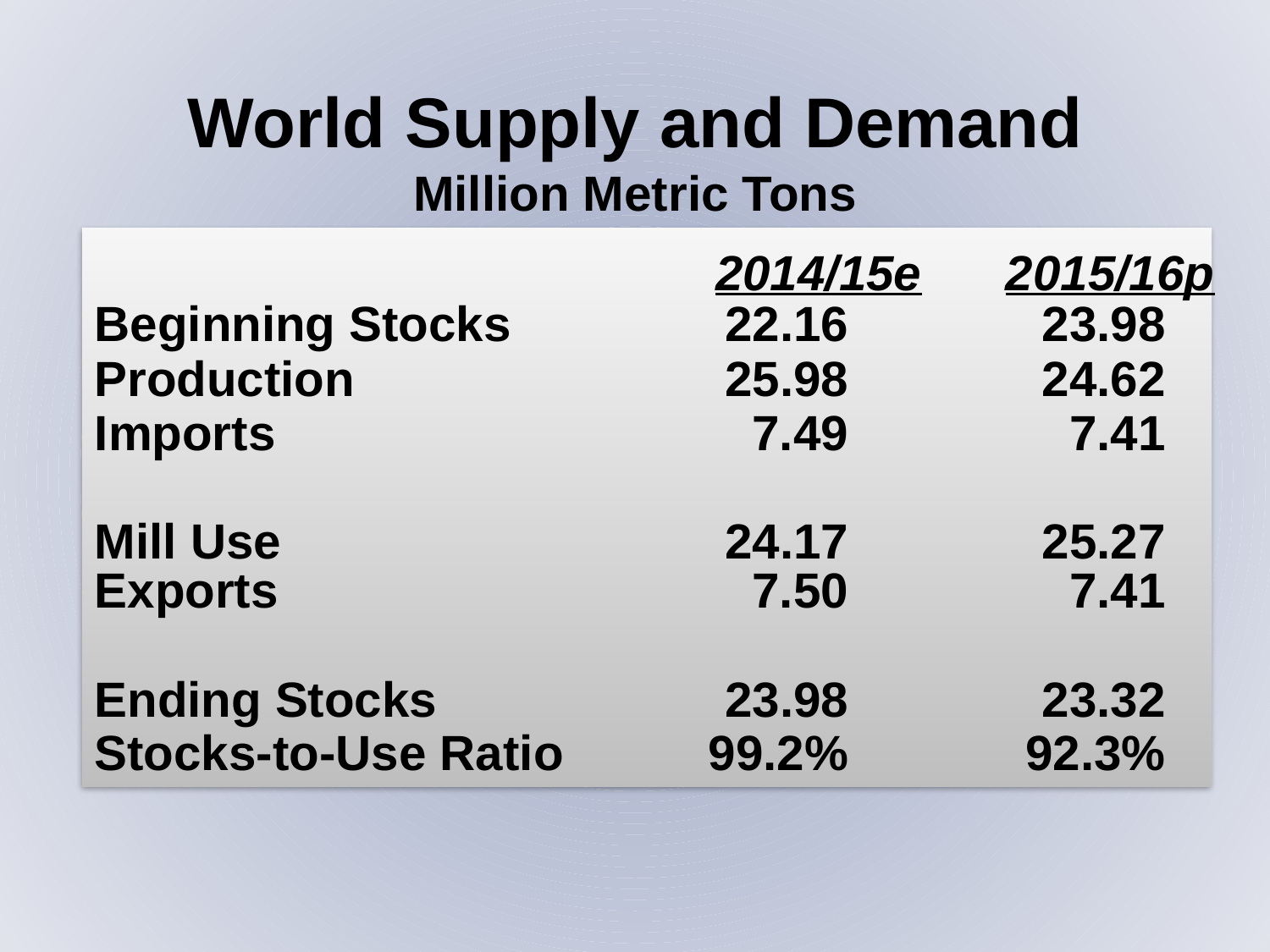

World Supply and Demand
Million Metric Tons

Beginning Stocks	22.16	23.98
Production	25.98	24.62
Imports	7.49	7.41

Mill Use	24.17	25.27
Exports	7.50	7.41

Ending Stocks	23.98	23.32
Stocks-to-Use Ratio	99.2%	92.3%
2014/15e
2015/16p